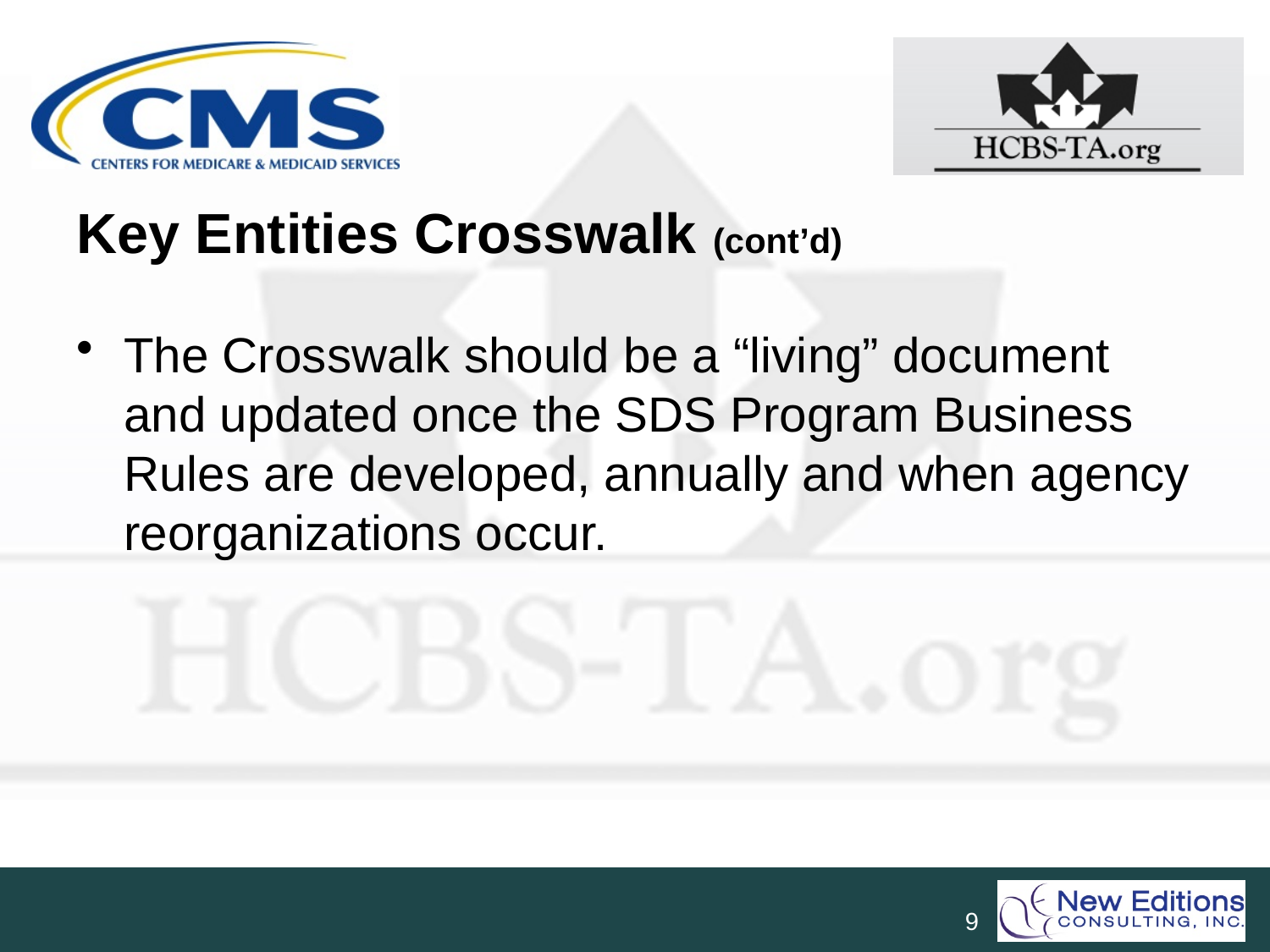

# Key Entities Crosswalk (cont’d)
The Crosswalk should be a “living” document and updated once the SDS Program Business Rules are developed, annually and when agency reorganizations occur.
9